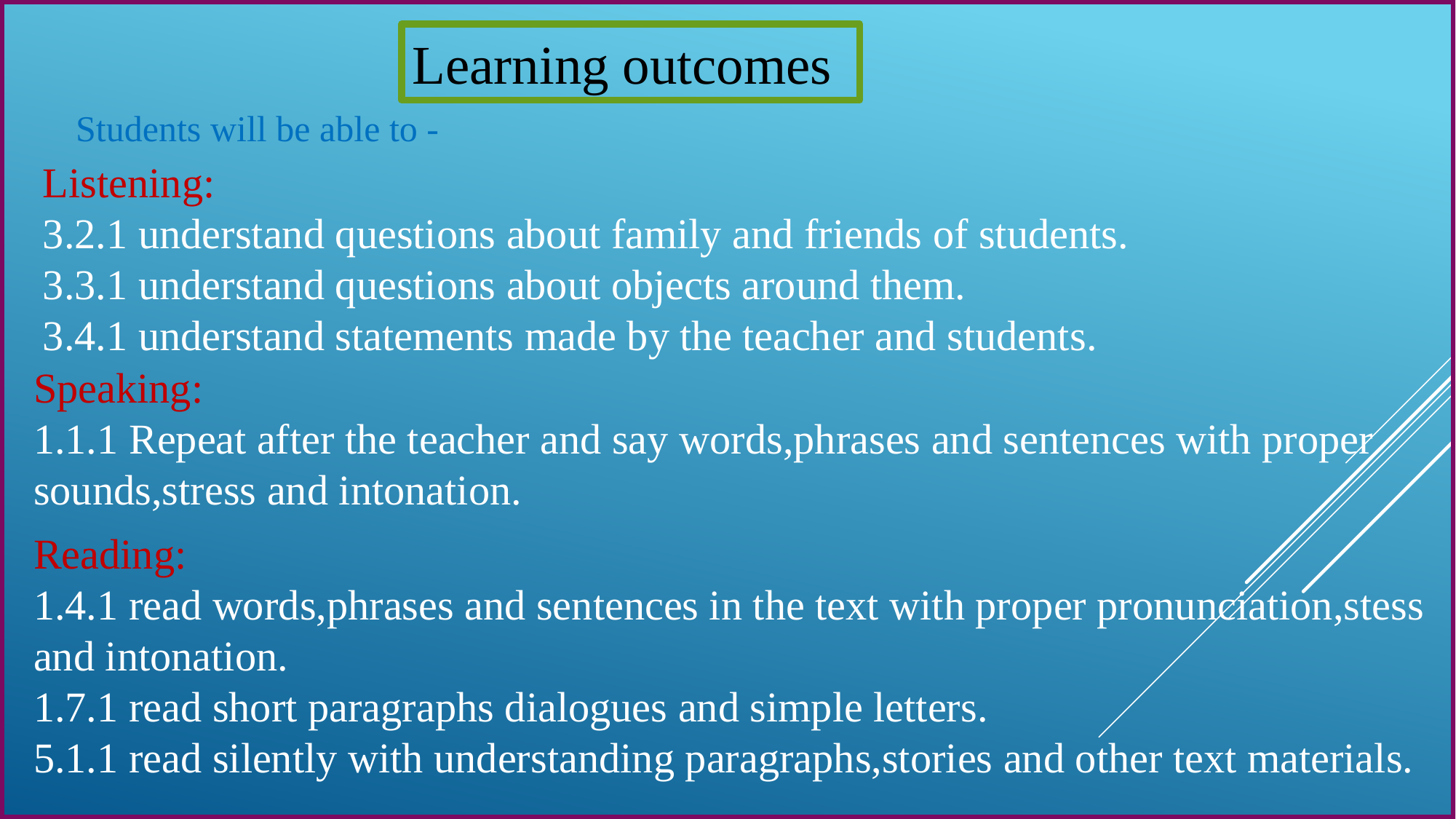

Learning outcomes
Students will be able to -
Listening:
3.2.1 understand questions about family and friends of students.
3.3.1 understand questions about objects around them.
3.4.1 understand statements made by the teacher and students.
Speaking:
1.1.1 Repeat after the teacher and say words,phrases and sentences with proper sounds,stress and intonation.
Reading:
1.4.1 read words,phrases and sentences in the text with proper pronunciation,stess and intonation.
1.7.1 read short paragraphs dialogues and simple letters.
5.1.1 read silently with understanding paragraphs,stories and other text materials.